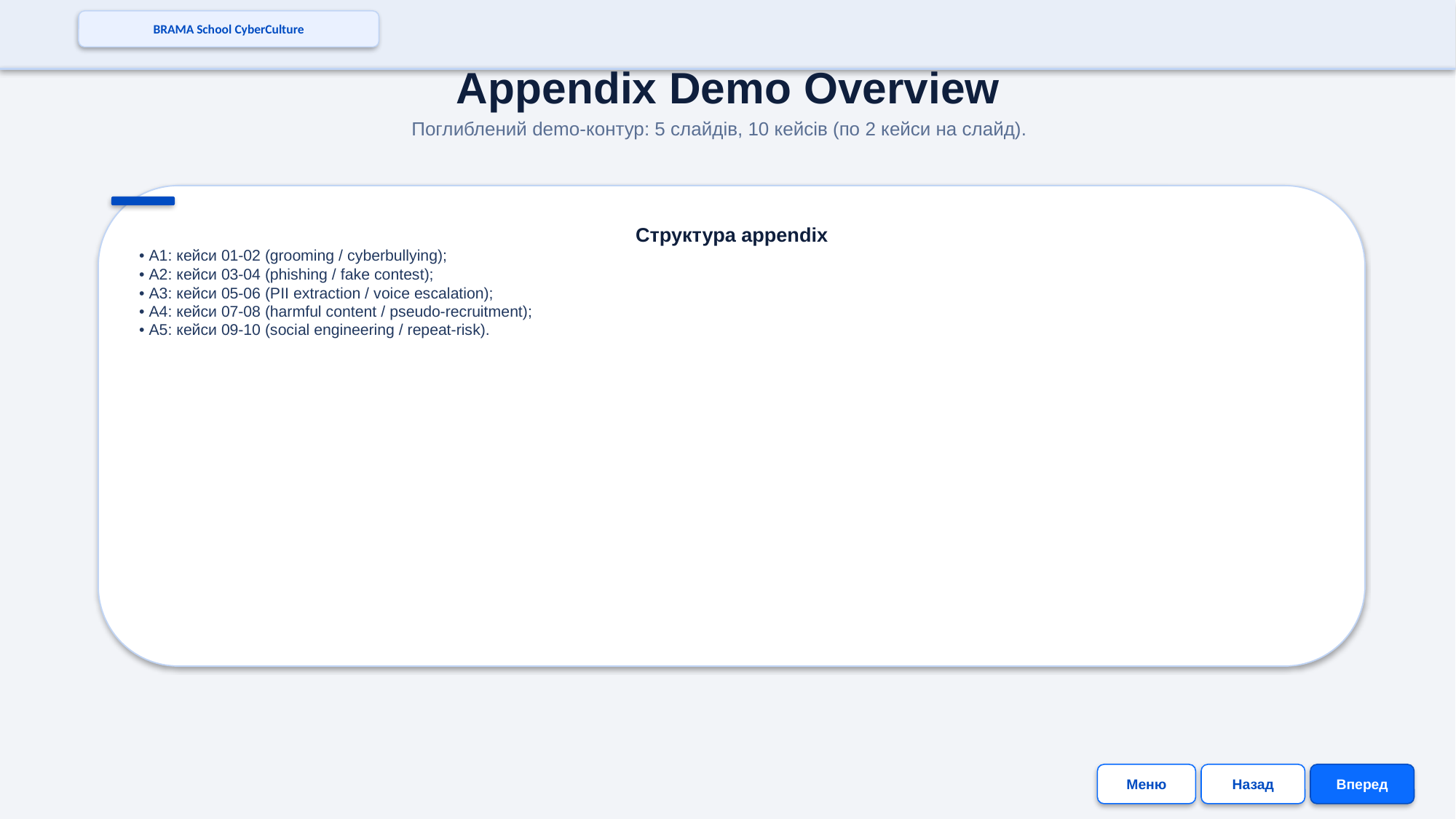

BRAMA School CyberCulture
Appendix Demo Overview

Поглиблений demo-контур: 5 слайдів, 10 кейсів (по 2 кейси на слайд).
Структура appendix
• A1: кейси 01-02 (grooming / cyberbullying);
• A2: кейси 03-04 (phishing / fake contest);
• A3: кейси 05-06 (PII extraction / voice escalation);
• A4: кейси 07-08 (harmful content / pseudo-recruitment);
• A5: кейси 09-10 (social engineering / repeat-risk).

Меню
Назад
Вперед